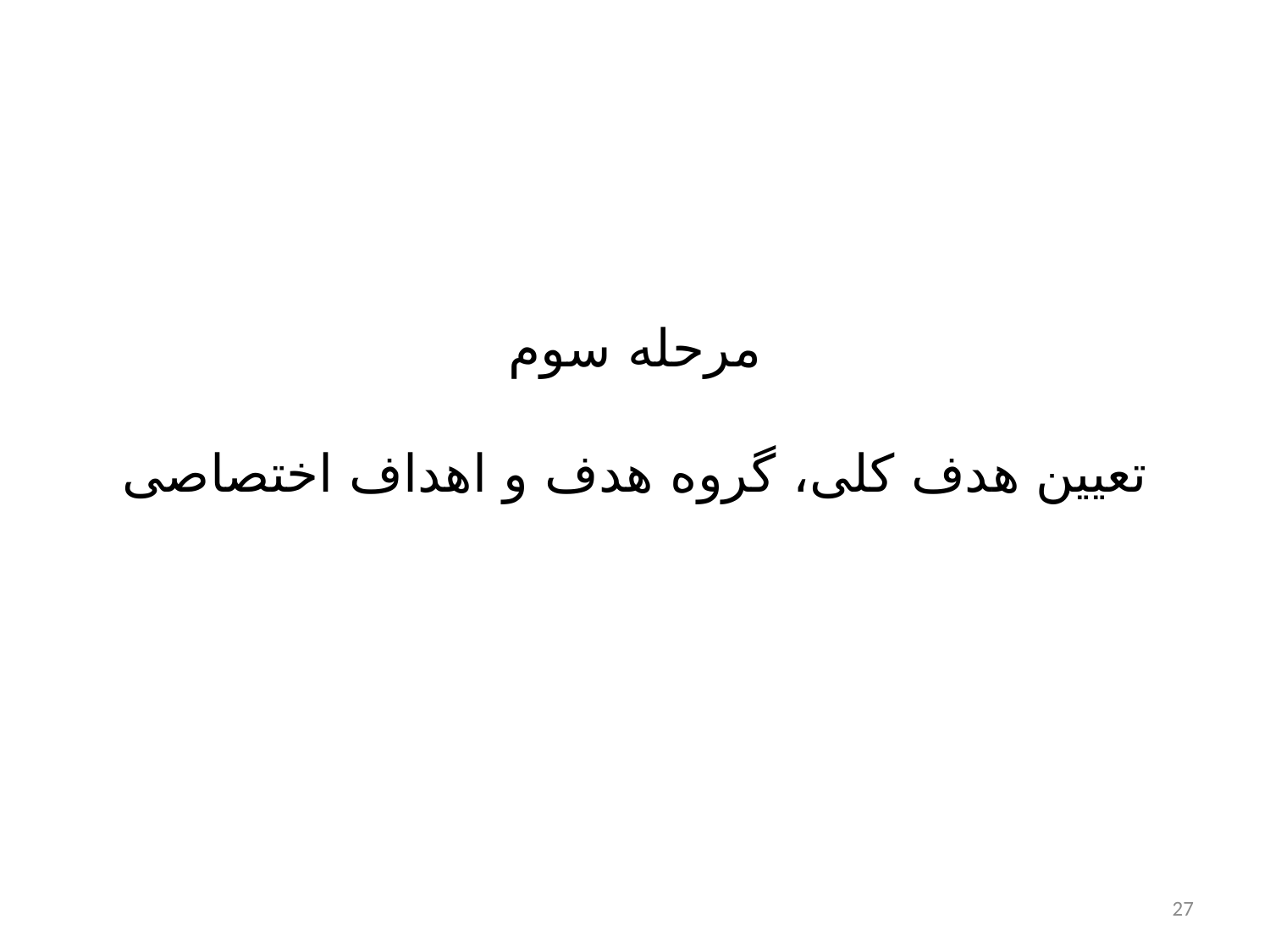

# مرحله سوم تعیین هدف کلی، گروه هدف و اهداف اختصاصی

27